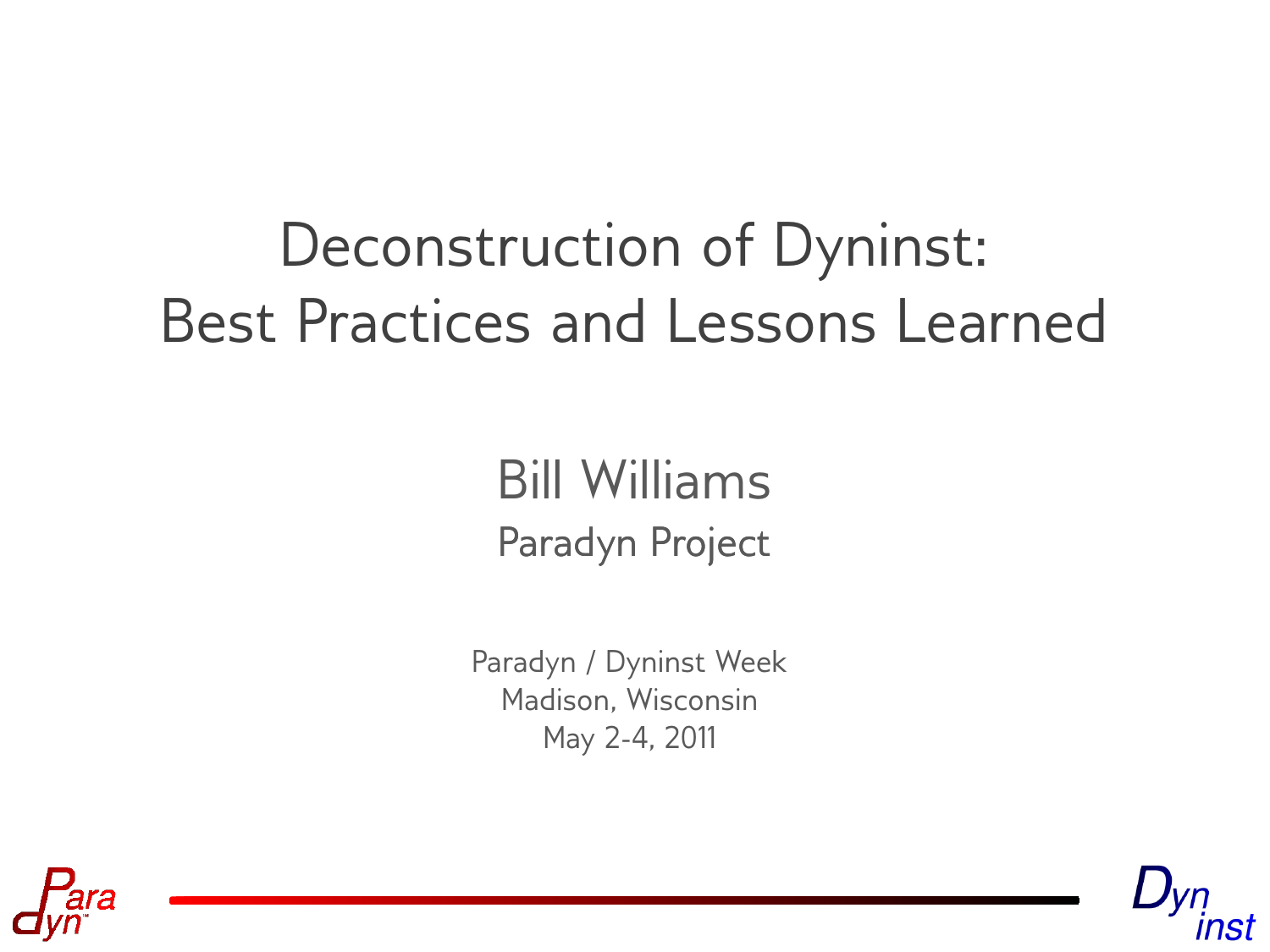

# Deconstruction of Dyninst: Best Practices and Lessons Learned
Bill Williams